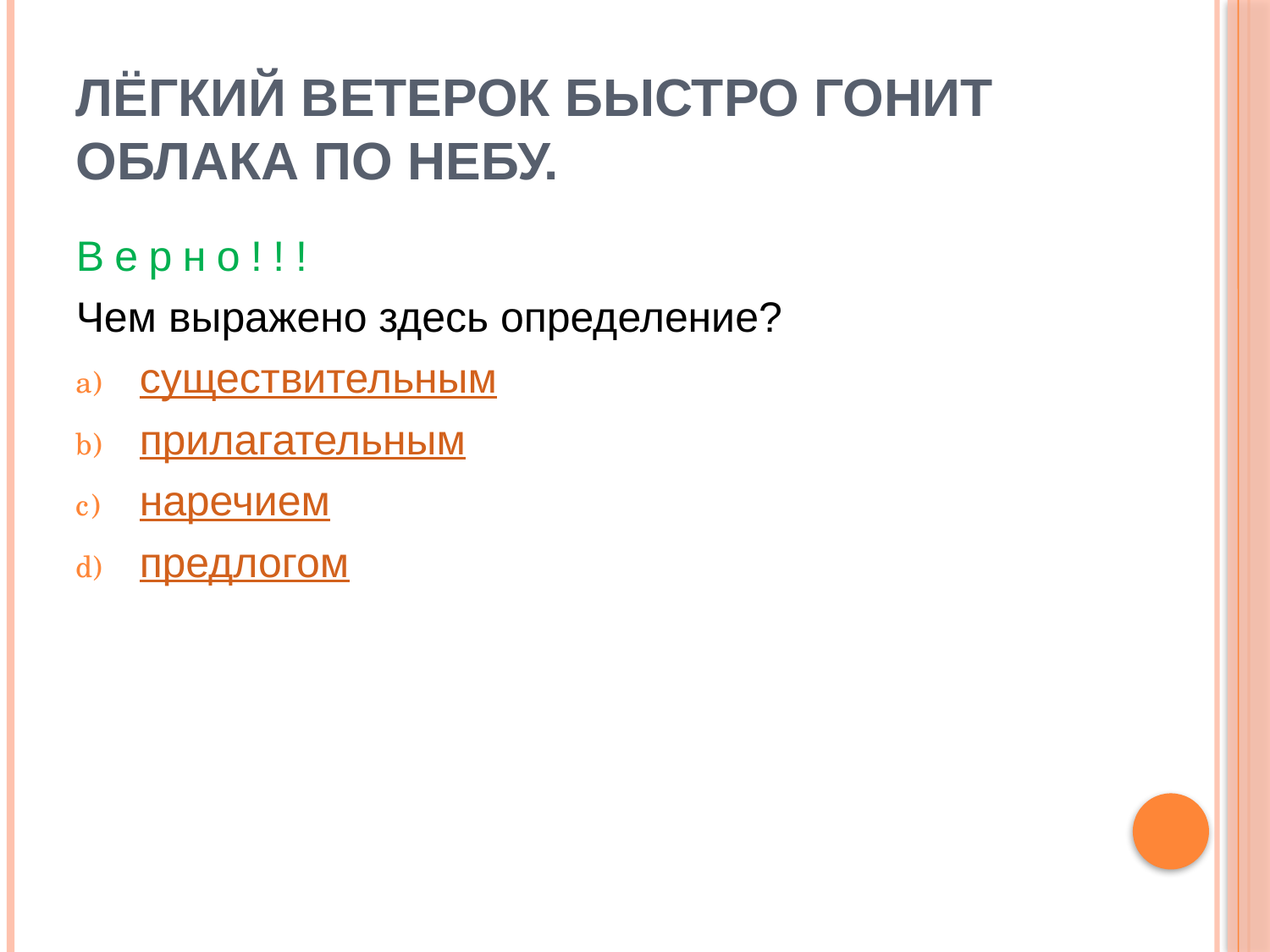

# Лёгкий ветерок быстро гонит облака по небу.
Верно!!!
Чем выражено здесь определение?
существительным
прилагательным
наречием
предлогом